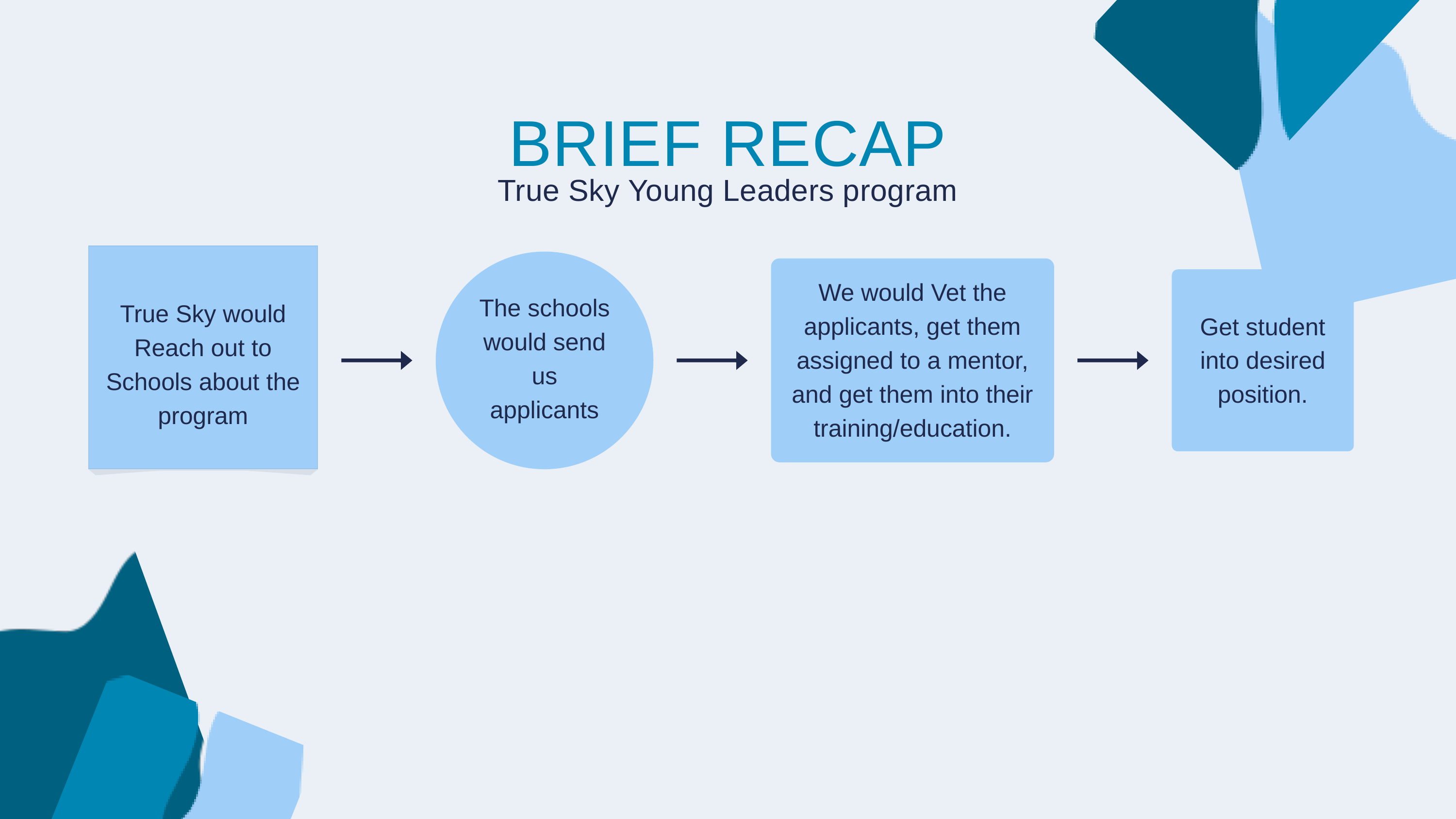

BRIEF RECAP
True Sky Young Leaders program

True Sky would Reach out to Schools about the program

The schools would send us applicants

We would Vet the applicants, get them assigned to a mentor, and get them into their training/education.

Get student into desired position.